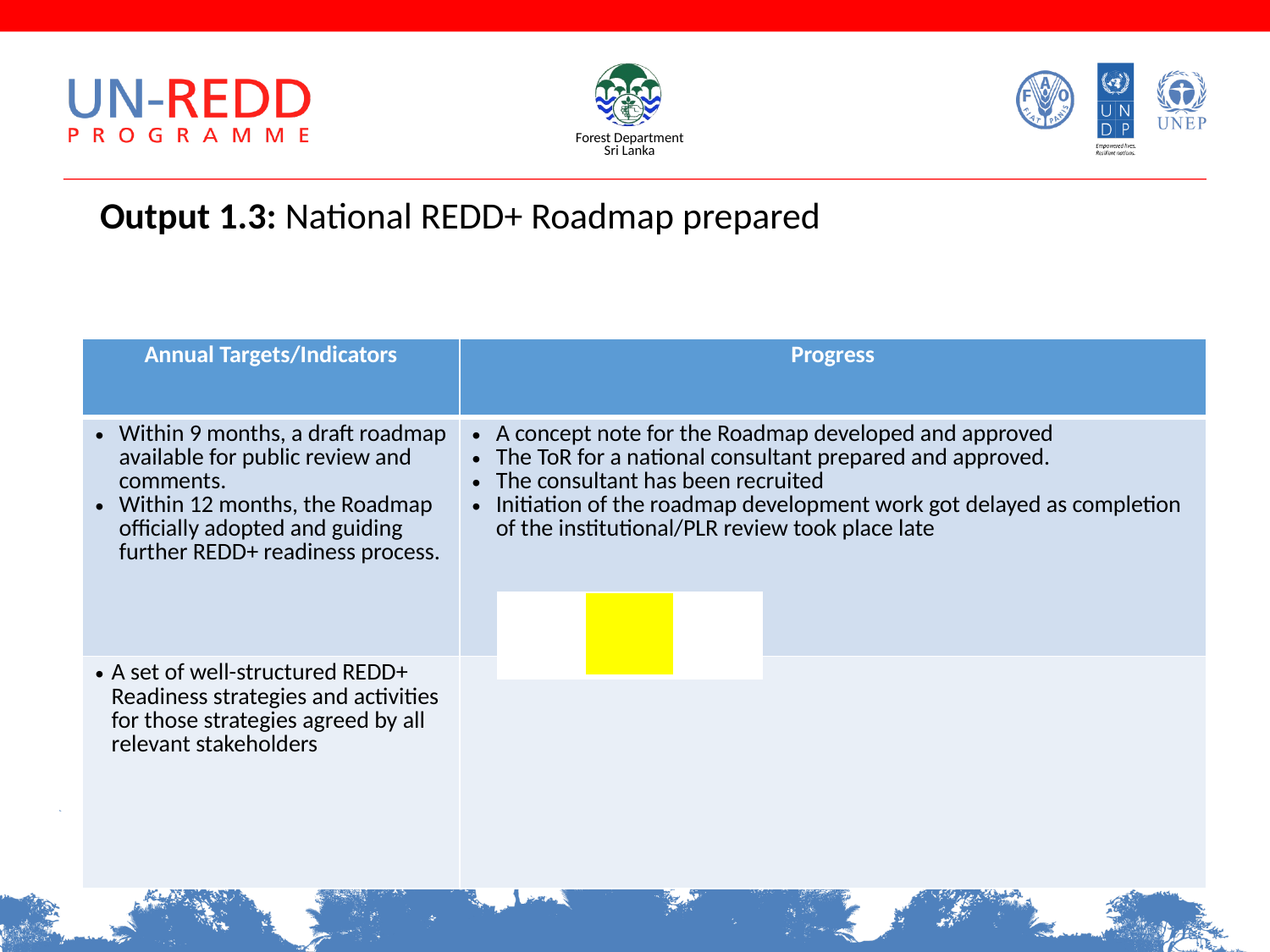

Output 1.3: National REDD+ Roadmap prepared

| Annual Targets/Indicators | Progress |
| --- | --- |
| Within 9 months, a draft roadmap available for public review and comments. Within 12 months, the Roadmap officially adopted and guiding further REDD+ readiness process. | A concept note for the Roadmap developed and approved The ToR for a national consultant prepared and approved. The consultant has been recruited Initiation of the roadmap development work got delayed as completion of the institutional/PLR review took place late |
| A set of well-structured REDD+ Readiness strategies and activities for those strategies agreed by all relevant stakeholders |  |
|  |  |  |
| --- | --- | --- |